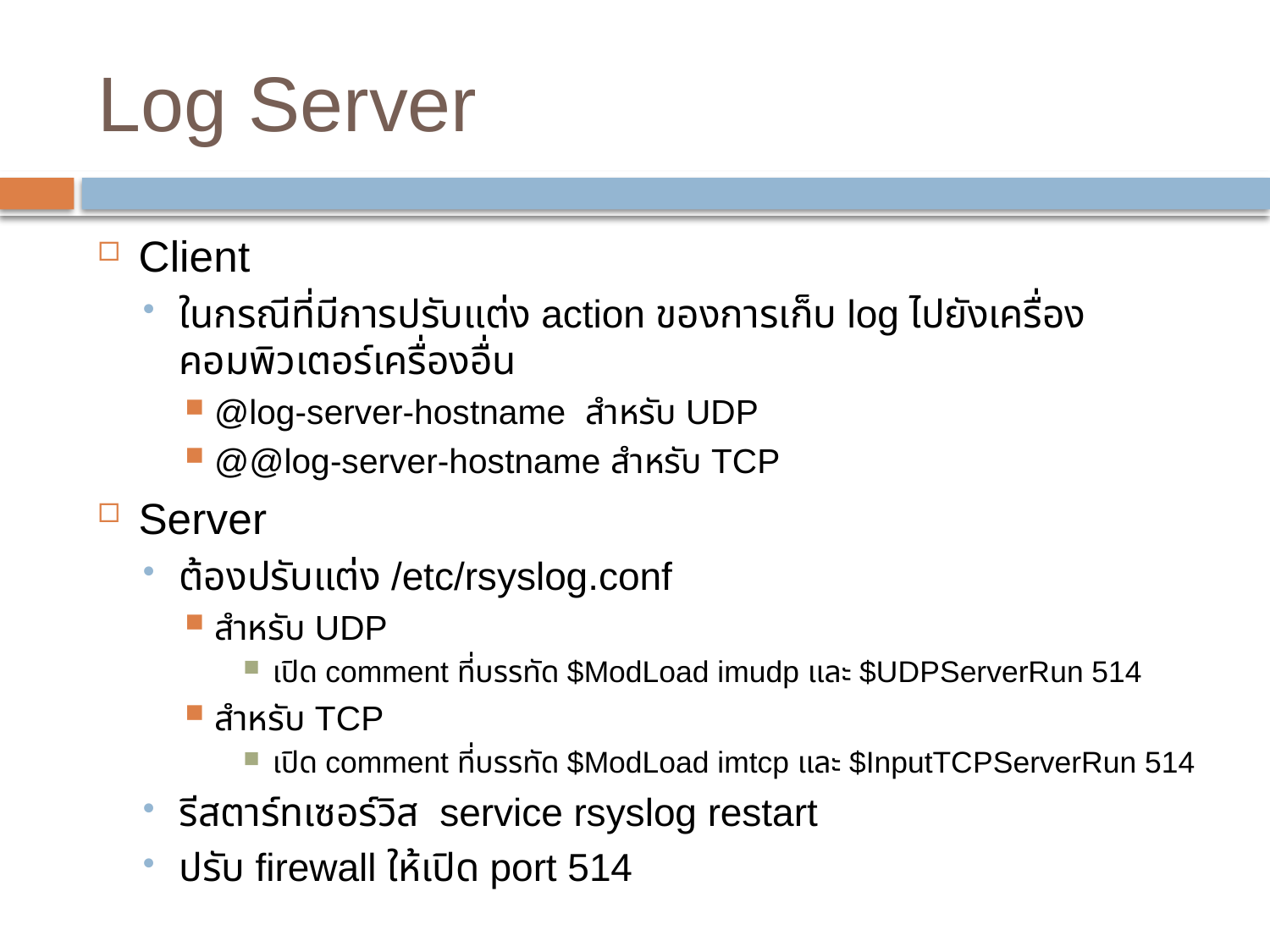

# Log Server
Client
ในกรณีที่มีการปรับแต่ง action ของการเก็บ log ไปยังเครื่องคอมพิวเตอร์เครื่องอื่น
@log-server-hostname  สำหรับ UDP
@@log-server-hostname สำหรับ TCP
Server
ต้องปรับแต่ง /etc/rsyslog.conf
สำหรับ UDP
เปิด comment ที่บรรทัด $ModLoad imudp และ $UDPServerRun 514
สำหรับ TCP
เปิด comment ที่บรรทัด $ModLoad imtcp และ $InputTCPServerRun 514
รีสตาร์ทเซอร์วิส  service rsyslog restart
ปรับ firewall ให้เปิด port 514